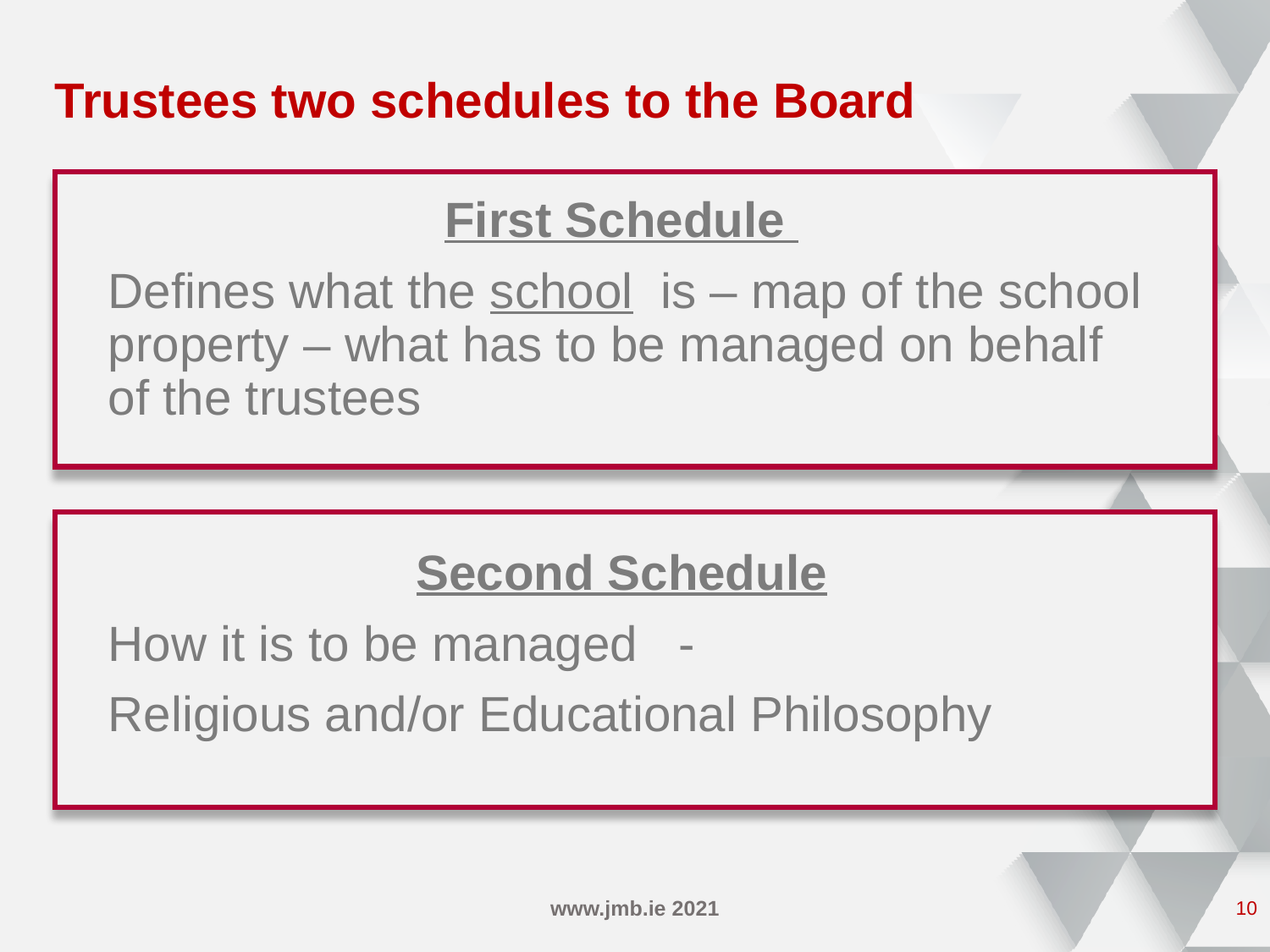

# Trustees two schedules to the Board

First Schedule
Defines what the school  is – map of the school property – what has to be managed on behalf of the trustees

Second Schedule
How it is to be managed   -
Religious and/or Educational Philosophy

www.jmb.ie 2021
10